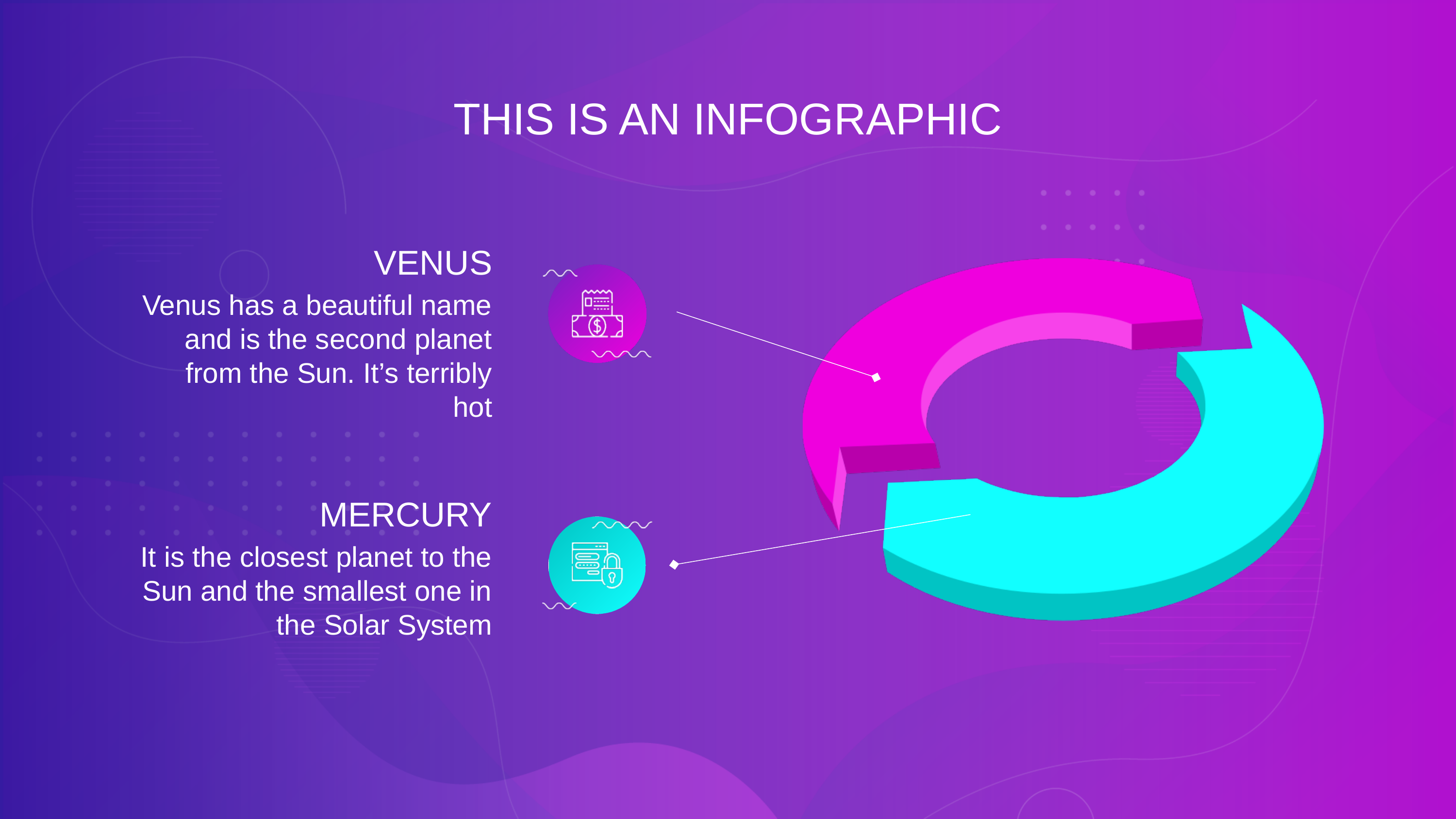

THIS IS AN INFOGRAPHIC
VENUS

Venus has a beautiful name and is the second planet from the Sun. It’s terribly hot

MERCURY

It is the closest planet to the Sun and the smallest one in the Solar System